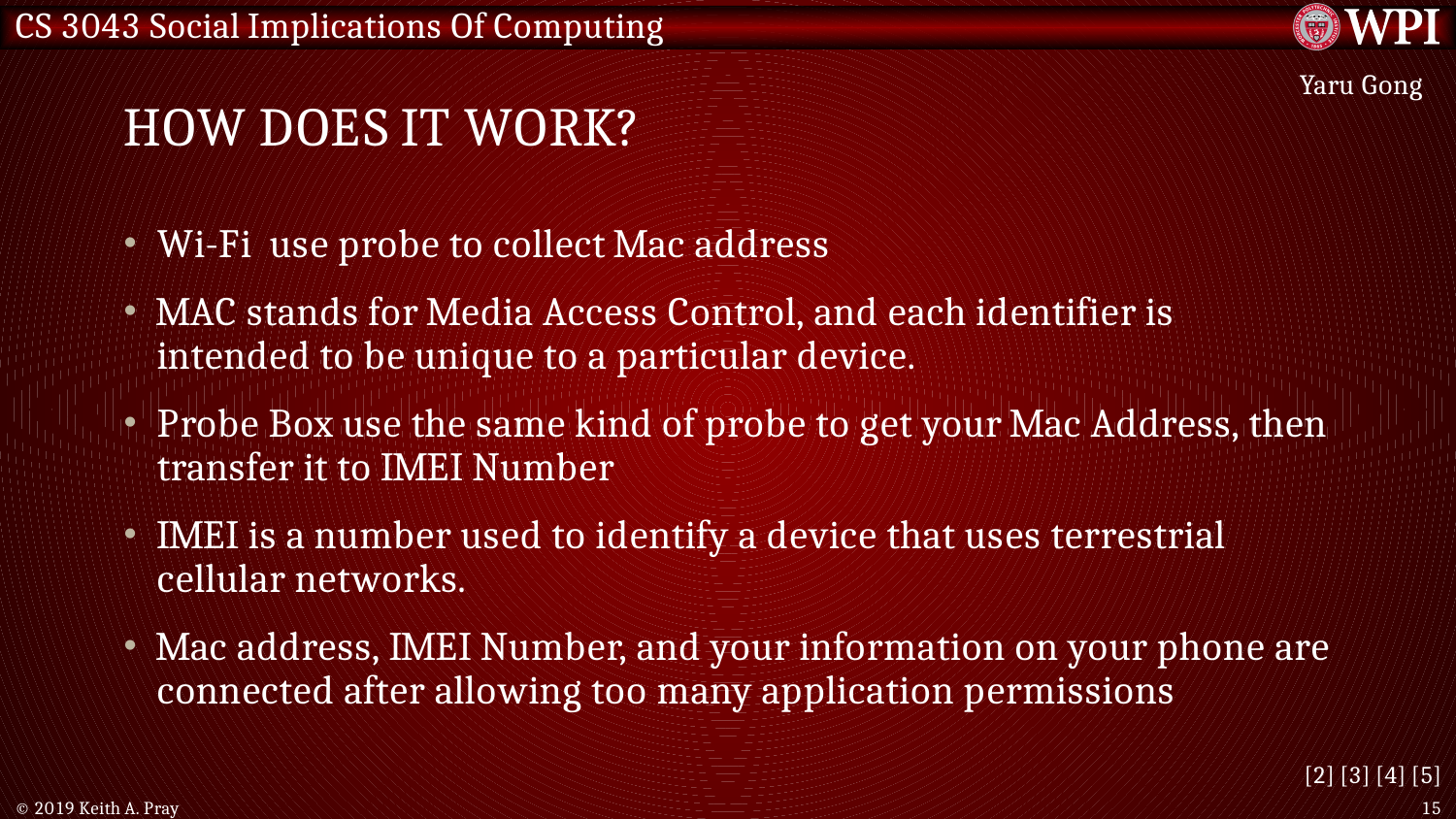

# How does it work?
Yaru Gong
Wi-Fi  use probe to collect Mac address
MAC stands for Media Access Control, and each identifier is intended to be unique to a particular device.
Probe Box use the same kind of probe to get your Mac Address, then transfer it to IMEI Number
IMEI is a number used to identify a device that uses terrestrial cellular networks.
Mac address, IMEI Number, and your information on your phone are connected after allowing too many application permissions
[2] [3] [4] [5]
© 2019 Keith A. Pray
15